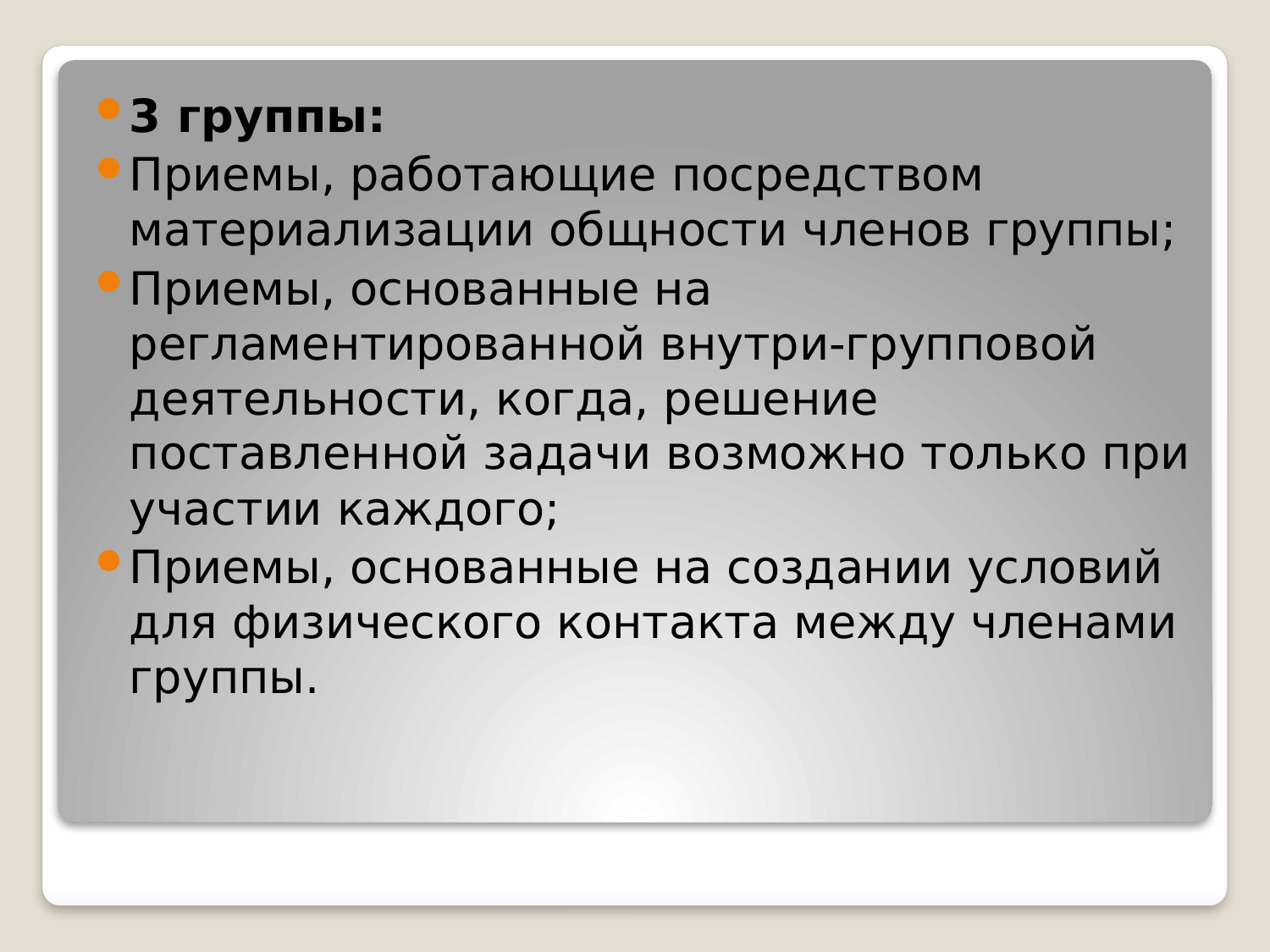

3 группы:
Приемы, работающие посредством материализации общности членов группы;
Приемы, основанные на регламентированной внутри-групповой деятельности, когда, решение поставленной задачи возможно только при участии каждого;
Приемы, основанные на создании условий для физического контакта между членами группы.

#